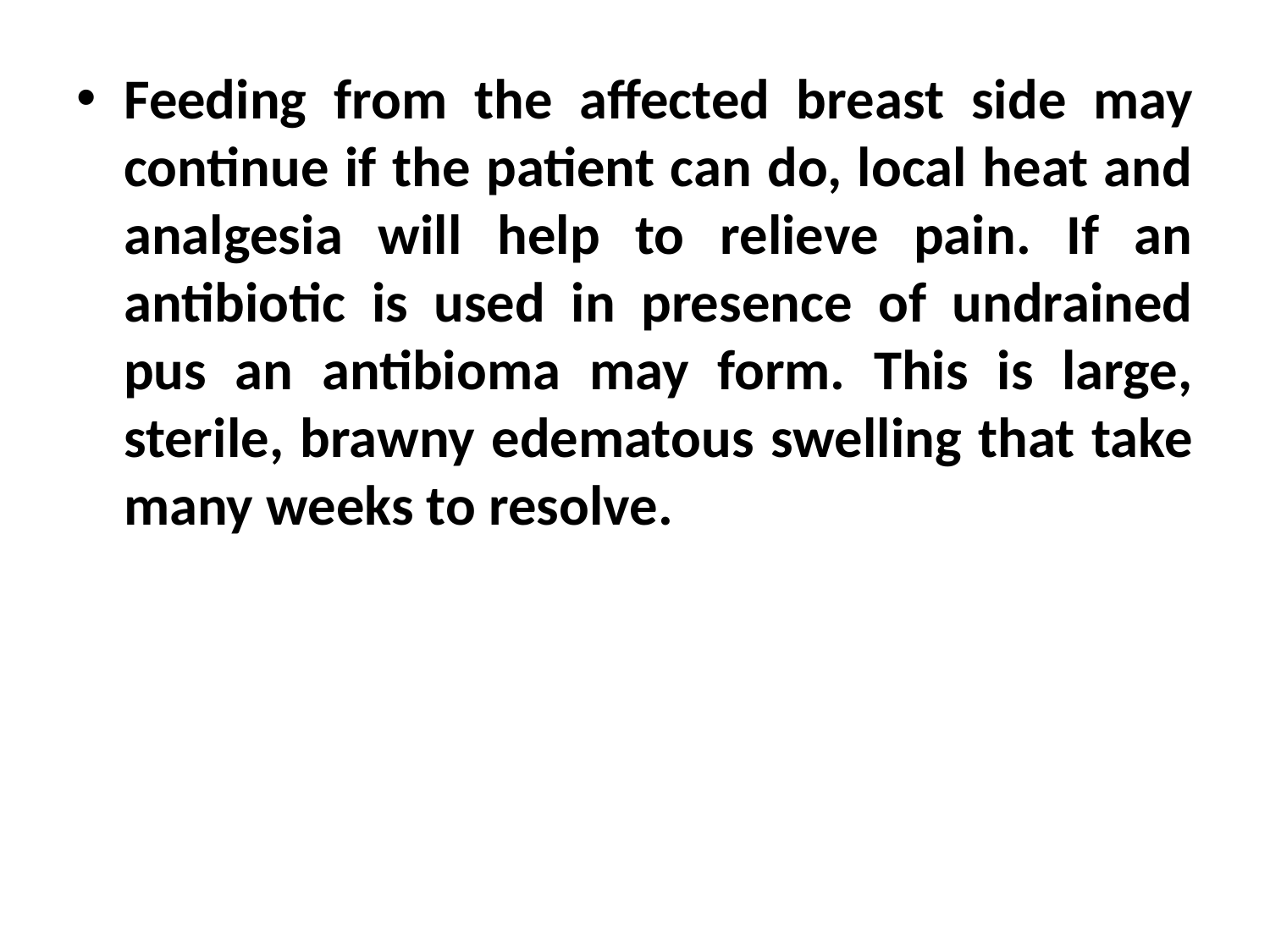

Feeding from the affected breast side may continue if the patient can do, local heat and analgesia will help to relieve pain. If an antibiotic is used in presence of undrained pus an antibioma may form. This is large, sterile, brawny edematous swelling that take many weeks to resolve.